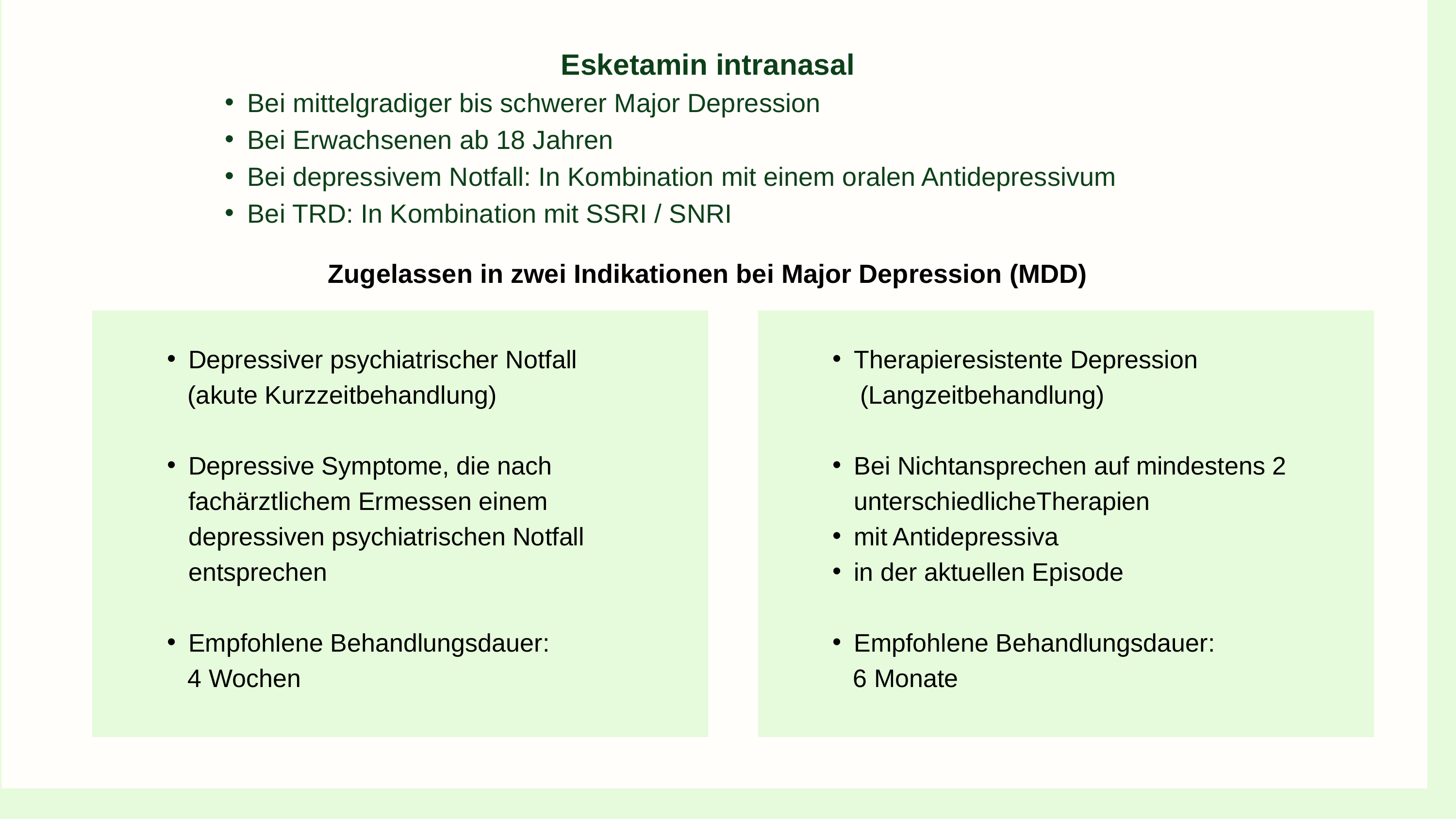

Esketamin intranasal
Bei mittelgradiger bis schwerer Major Depression
Bei Erwachsenen ab 18 Jahren
Bei depressivem Notfall: In Kombination mit einem oralen Antidepressivum
Bei TRD: In Kombination mit SSRI / SNRI
Zugelassen in zwei Indikationen bei Major Depression (MDD)

Depressiver psychiatrischer Notfall
      (akute Kurzzeitbehandlung)

Depressive Symptome, die nach fachärztlichem Ermessen einem  depressiven psychiatrischen Notfall entsprechen

Empfohlene Behandlungsdauer:
      4 Wochen
Therapieresistente Depression
       (Langzeitbehandlung)

Bei Nichtansprechen auf mindestens 2 unterschiedlicheTherapien
mit Antidepressiva
in der aktuellen Episode

Empfohlene Behandlungsdauer:
      6 Monate